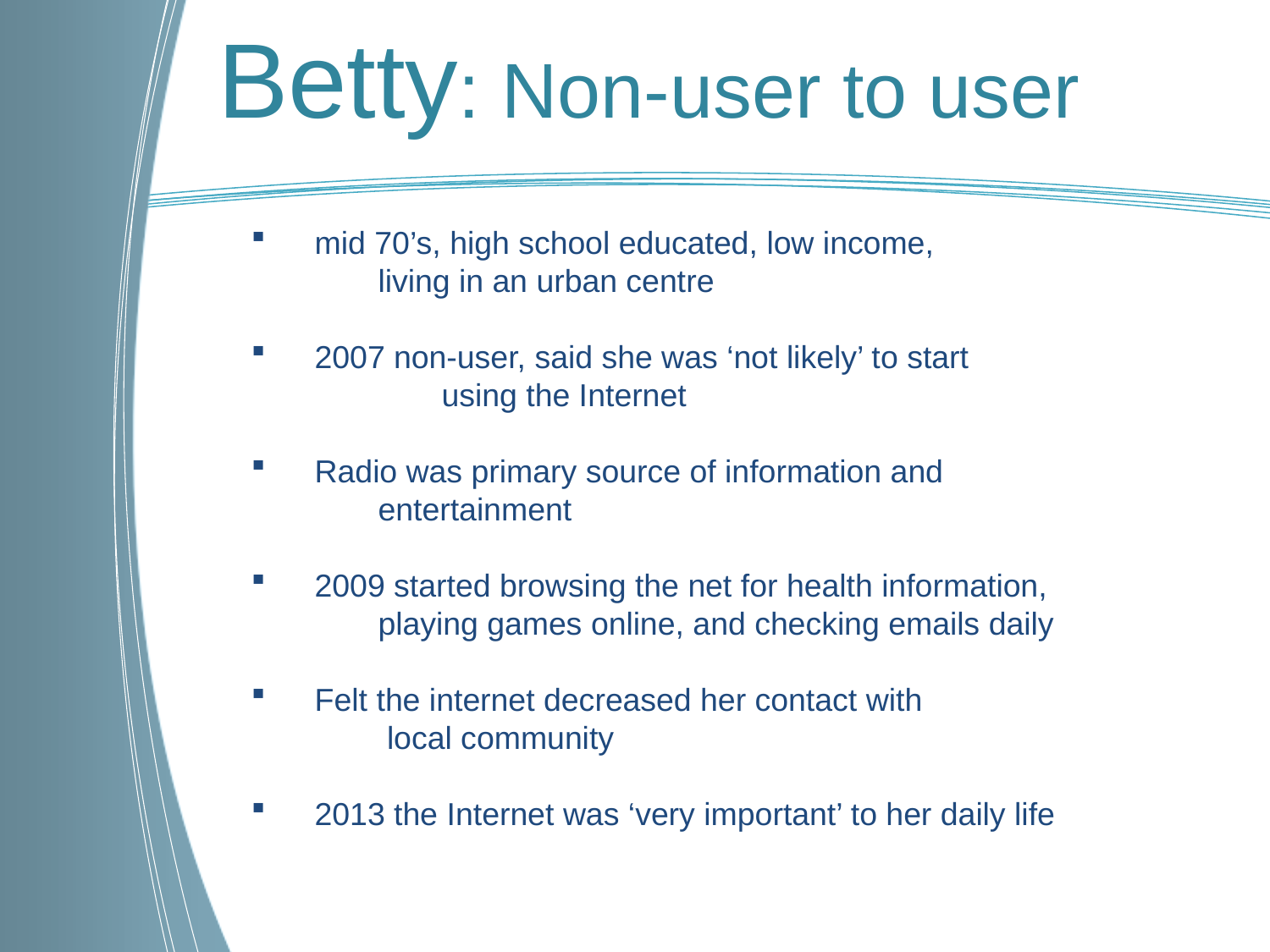

Betty: Non-user to user

mid 70’s, high school educated, low income,
	living in an urban centre

2007 non-user, said she was ‘not likely’ to start
	using the Internet

Radio was primary source of information and
	entertainment

2009 started browsing the net for health information,
	playing games online, and checking emails daily

Felt the internet decreased her contact with
	 local community

2013 the Internet was ‘very important’ to her daily life